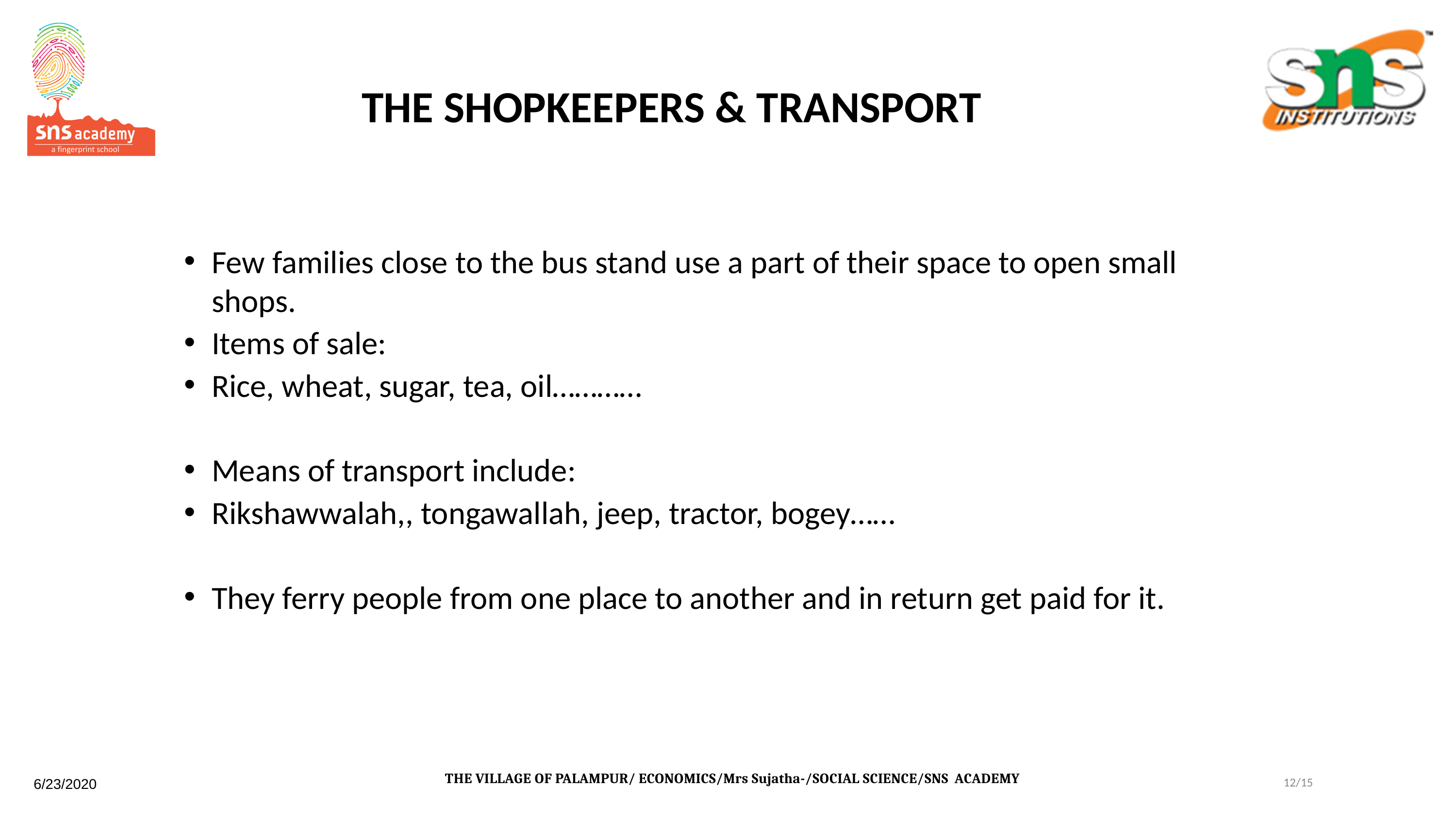

# THE SHOPKEEPERS & TRANSPORT
Few families close to the bus stand use a part of their space to open small shops.
Items of sale:
Rice, wheat, sugar, tea, oil…………

Means of transport include:
Rikshawwalah,, tongawallah, jeep, tractor, bogey……

They ferry people from one place to another and in return get paid for it.

THE VILLAGE OF PALAMPUR/ ECONOMICS/Mrs Sujatha-/SOCIAL SCIENCE/SNS  ACADEMY
12/15
6/23/2020